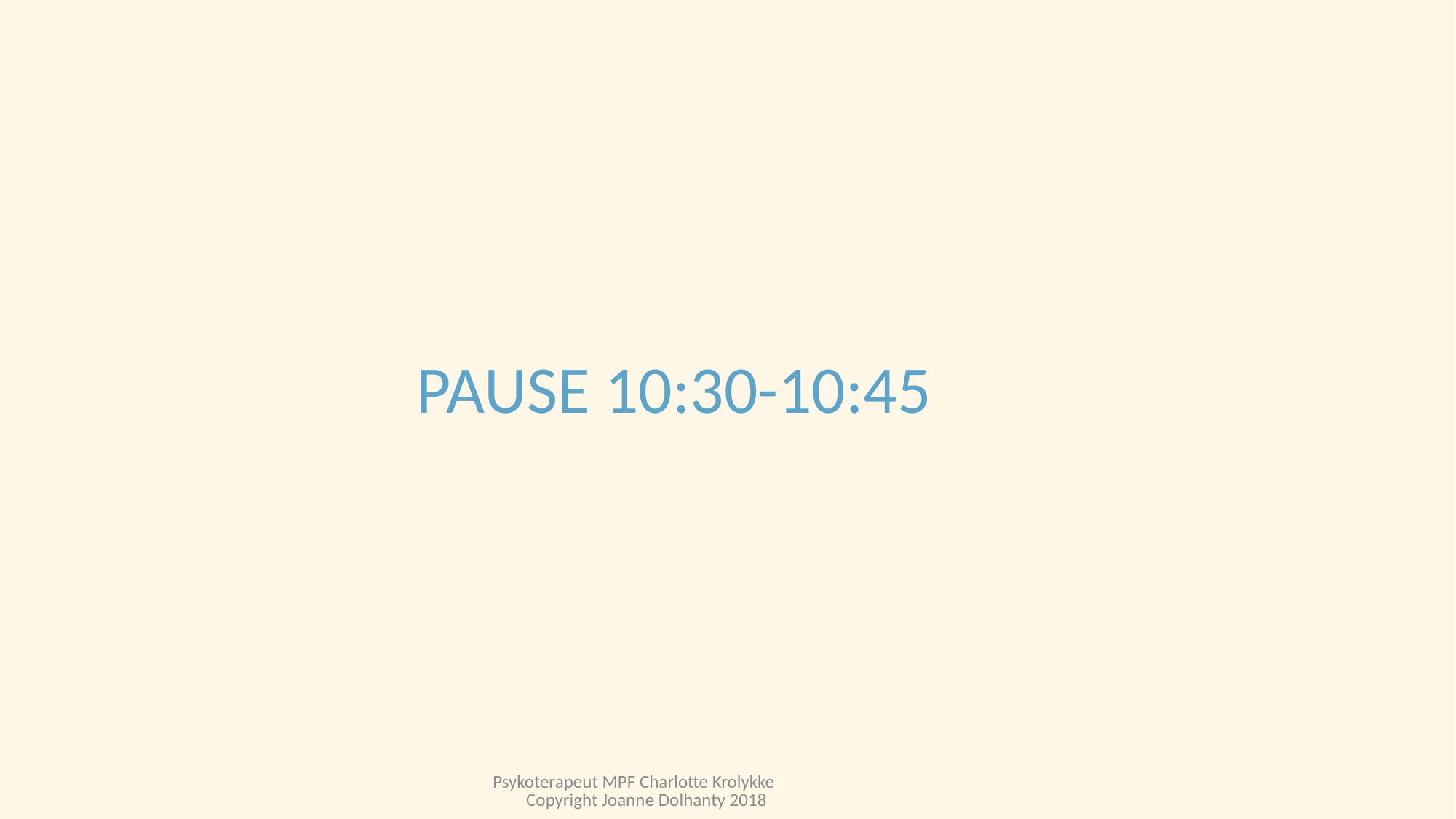

# PAUSE 10:30-10:45
Psykoterapeut MPF Charlotte Krolykke                                                    Copyright Joanne Dolhanty 2018